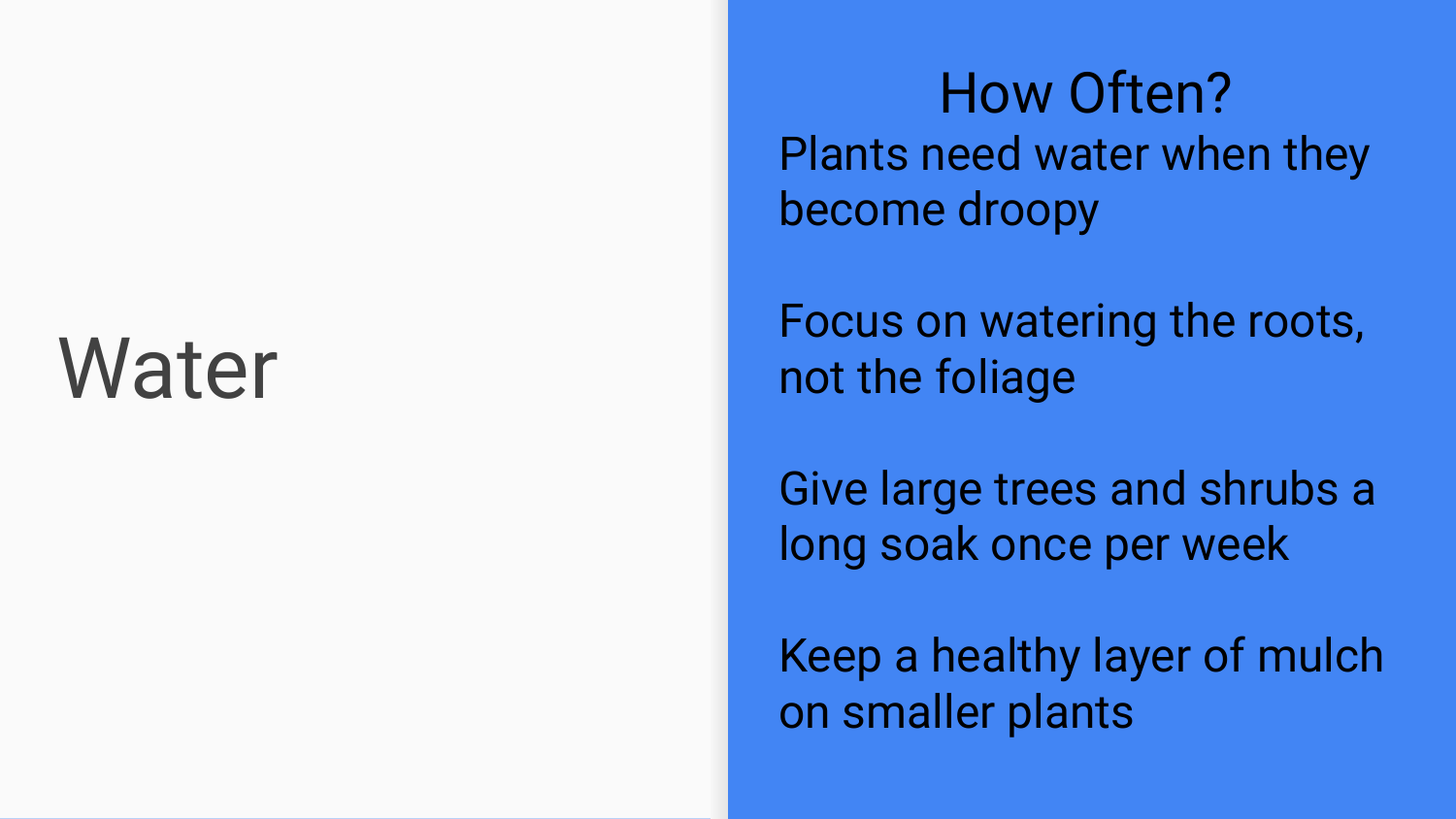

How Often?
Plants need water when they become droopy

Focus on watering the roots, not the foliage

Give large trees and shrubs a long soak once per week

Keep a healthy layer of mulch on smaller plants
# Water